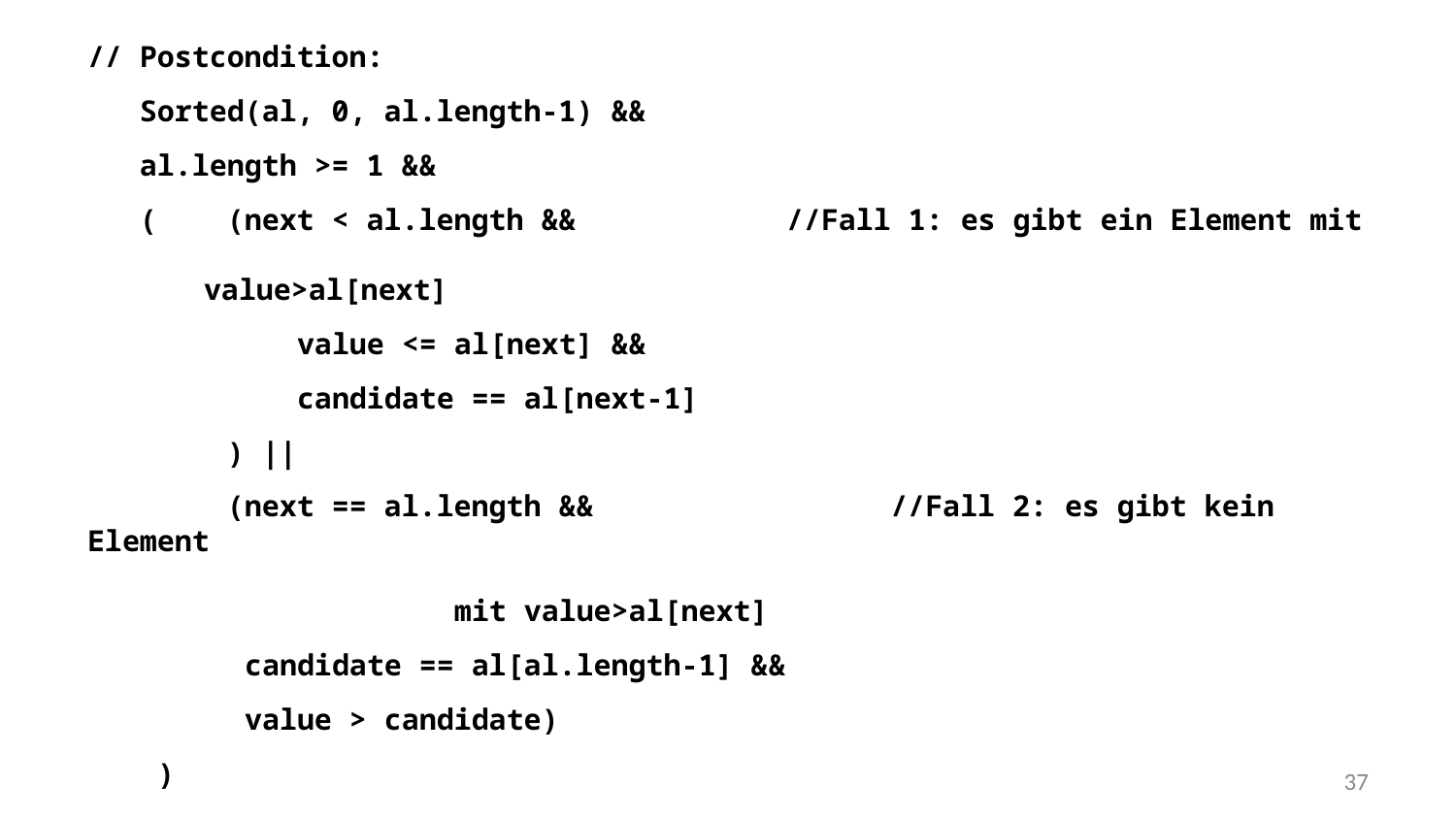

// Postcondition:
   Sorted(al, 0, al.length-1) &&
   al.length >= 1 &&
   (    (next < al.length &&		//Fall 1: es gibt ein Element mit
											value>al[next]
            value <= al[next] &&
            candidate == al[next-1]
        ) ||
        (next == al.length &&                 //Fall 2: es gibt kein Element
													 mit value>al[next]
         candidate == al[al.length-1] &&
         value > candidate)
    )
37